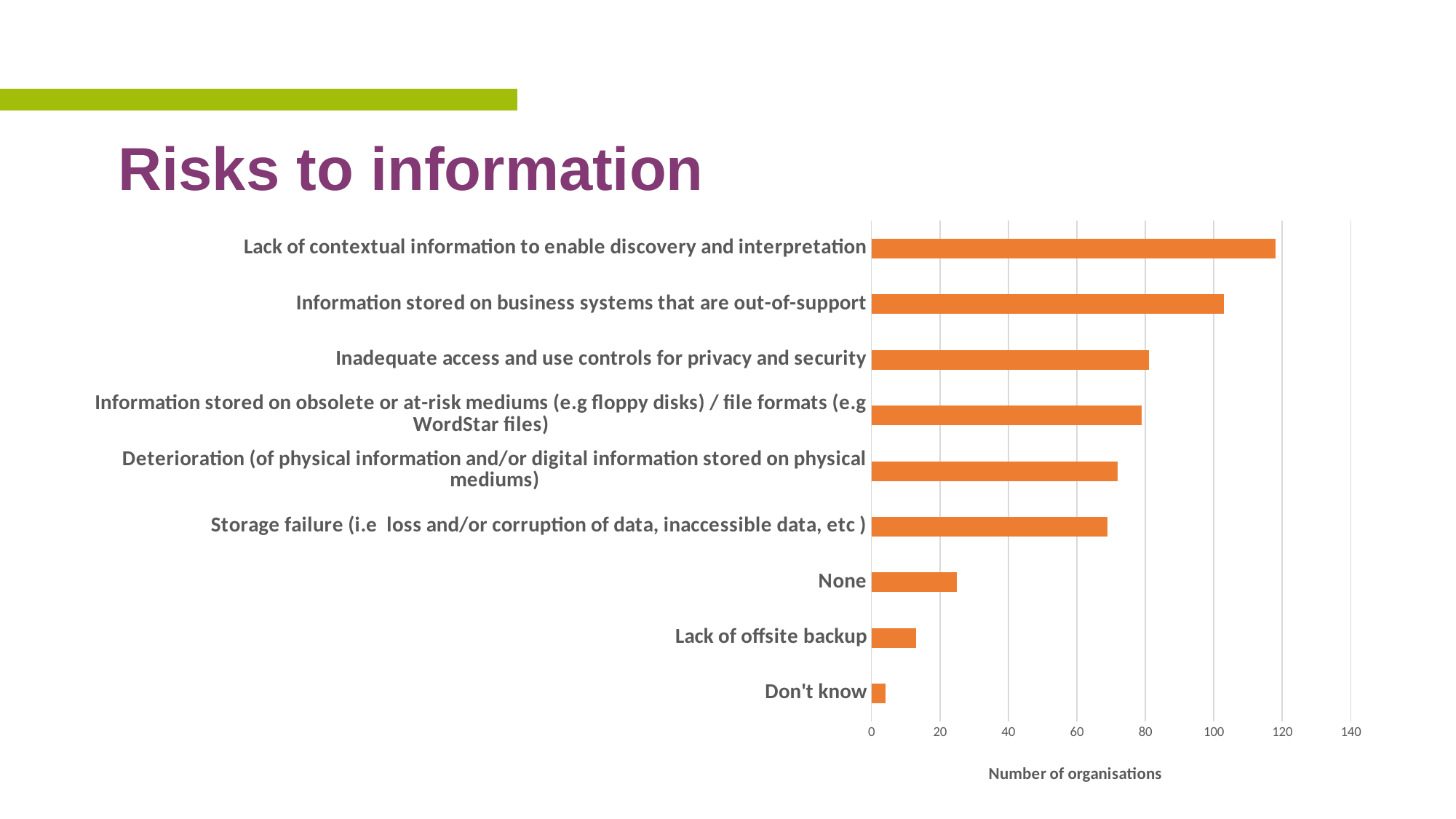

# Risks to information

### Chart

| Category |  |
|---|---|
| Don't know | 4.0 |
| Lack of offsite backup | 13.0 |
| None | 25.0 |
| Storage failure (i.e  loss and/or corruption of data, inaccessible data, etc ) | 69.0 |
| Deterioration (of physical information and/or digital information stored on physical mediums) | 72.0 |
| Information stored on obsolete or at-risk mediums (e.g floppy disks) / file formats (e.g WordStar files) | 79.0 |
| Inadequate access and use controls for privacy and security | 81.0 |
| Information stored on business systems that are out-of-support | 103.0 |
| Lack of contextual information to enable discovery and interpretation | 118.0 |